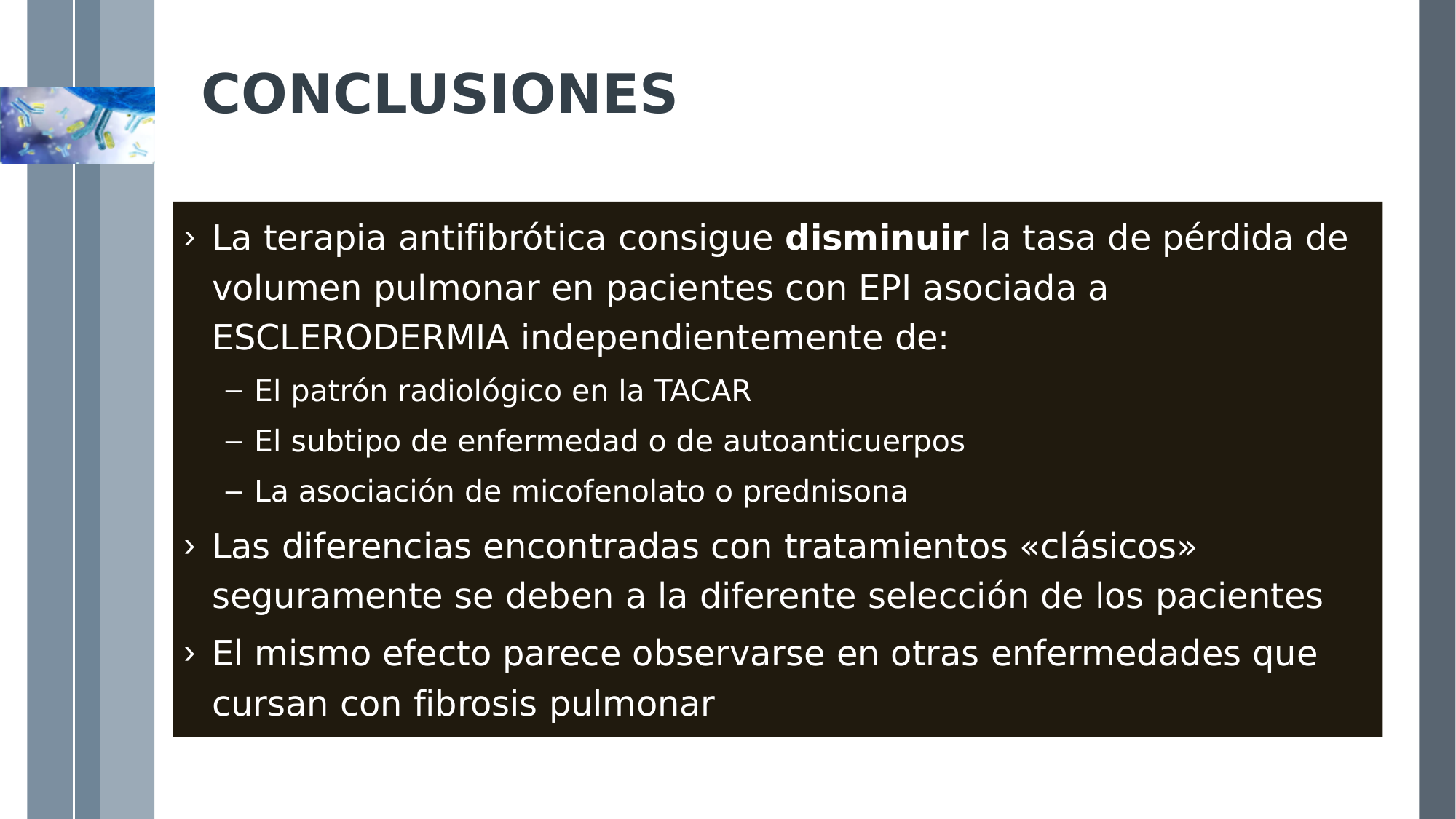

# CONCLUSIONES
La terapia antifibrótica consigue disminuir la tasa de pérdida de volumen pulmonar en pacientes con EPI asociada a ESCLERODERMIA independientemente de:
El patrón radiológico en la TACAR
El subtipo de enfermedad o de autoanticuerpos
La asociación de micofenolato o prednisona
Las diferencias encontradas con tratamientos «clásicos» seguramente se deben a la diferente selección de los pacientes
El mismo efecto parece observarse en otras enfermedades que cursan con fibrosis pulmonar